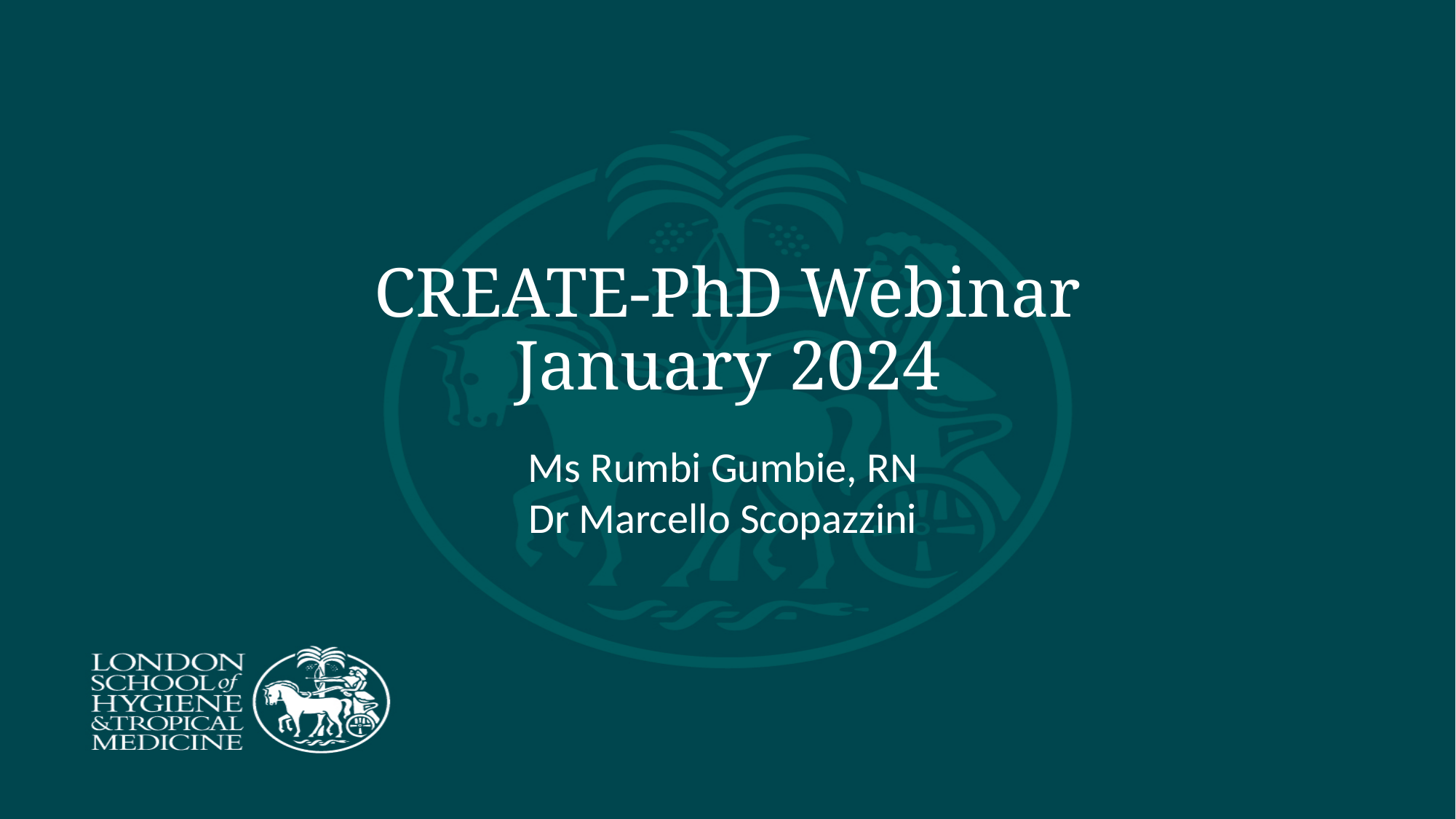

# CREATE-PhD Webinar January 2024
Ms Rumbi Gumbie, RN
Dr Marcello Scopazzini